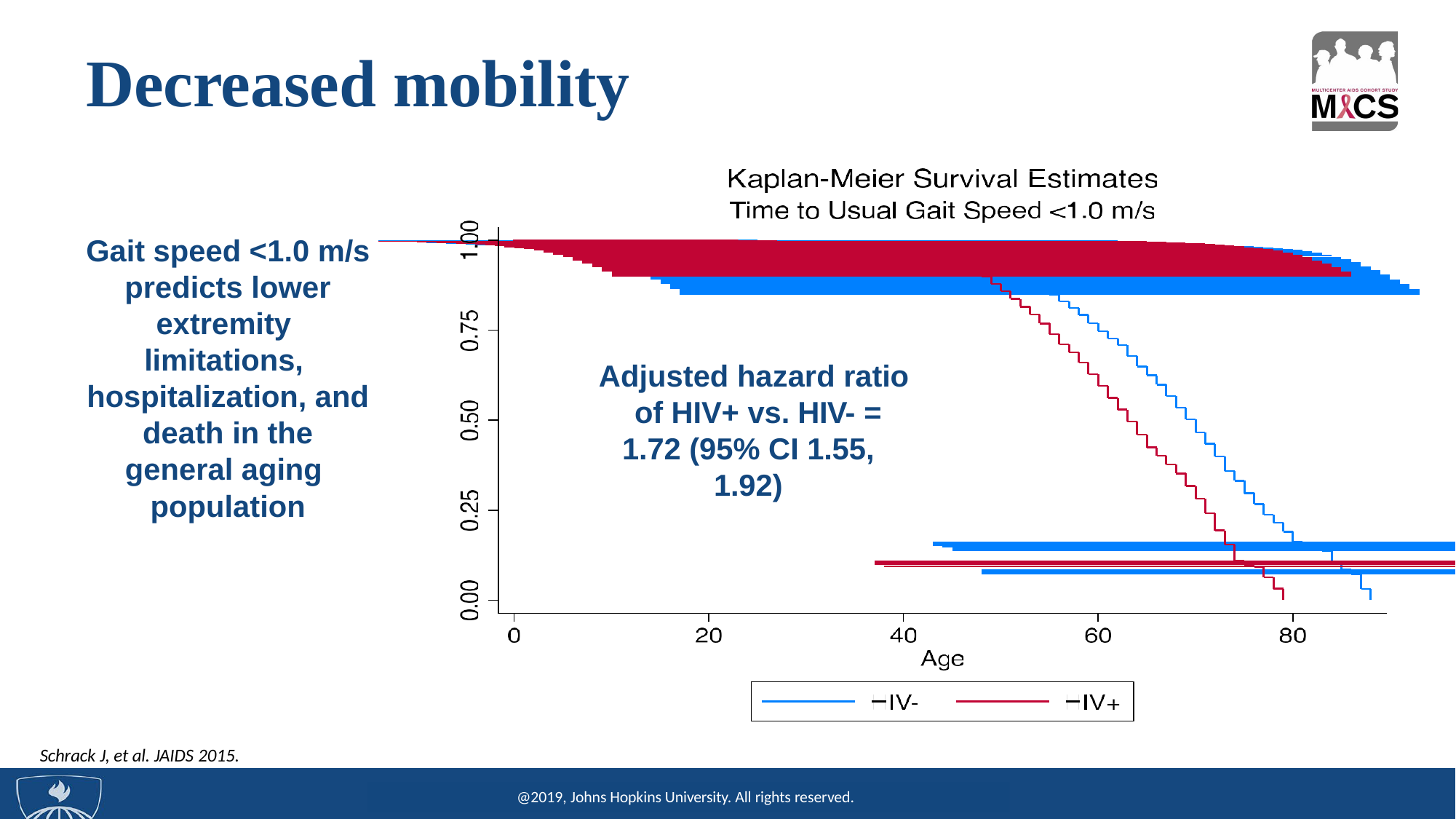

# Decreased mobility

Adjusted hazard ratio  of HIV+ vs. HIV- =
1.72 (95% CI 1.55, 1.92)

Gait speed <1.0 m/s  predicts lower  extremity  limitations,  hospitalization, and  death in the  general aging  population
Schrack J, et al. JAIDS 2015.

@2019, Johns Hopkins University. All rights reserved.
©2018, Johns Hopkins University. All rights reserved.